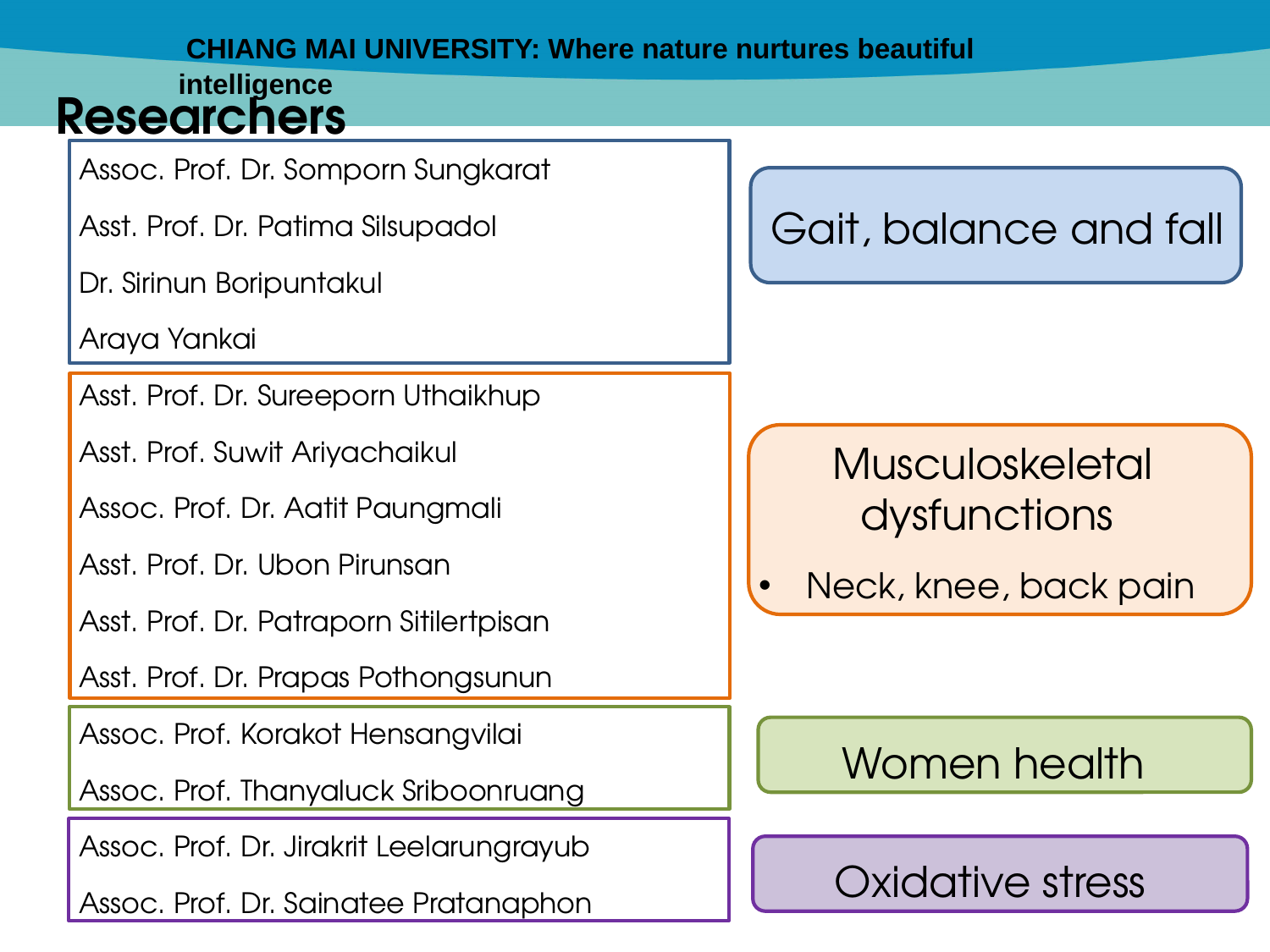

Researchers
Assoc. Prof. Dr. Somporn Sungkarat
Asst. Prof. Dr. Patima Silsupadol
Dr. Sirinun Boripuntakul
Araya Yankai
Asst. Prof. Dr. Sureeporn Uthaikhup
Asst. Prof. Suwit Ariyachaikul
Assoc. Prof. Dr. Aatit Paungmali
Asst. Prof. Dr. Ubon Pirunsan
Asst. Prof. Dr. Patraporn Sitilertpisan
Asst. Prof. Dr. Prapas Pothongsunun
Assoc. Prof. Korakot Hensangvilai
Assoc. Prof. Thanyaluck Sriboonruang
Assoc. Prof. Dr. Jirakrit Leelarungrayub
Assoc. Prof. Dr. Sainatee Pratanaphon

Gait, balance and fall

Musculoskeletal dysfunctions

Neck, knee, back pain

Women health

Oxidative stress